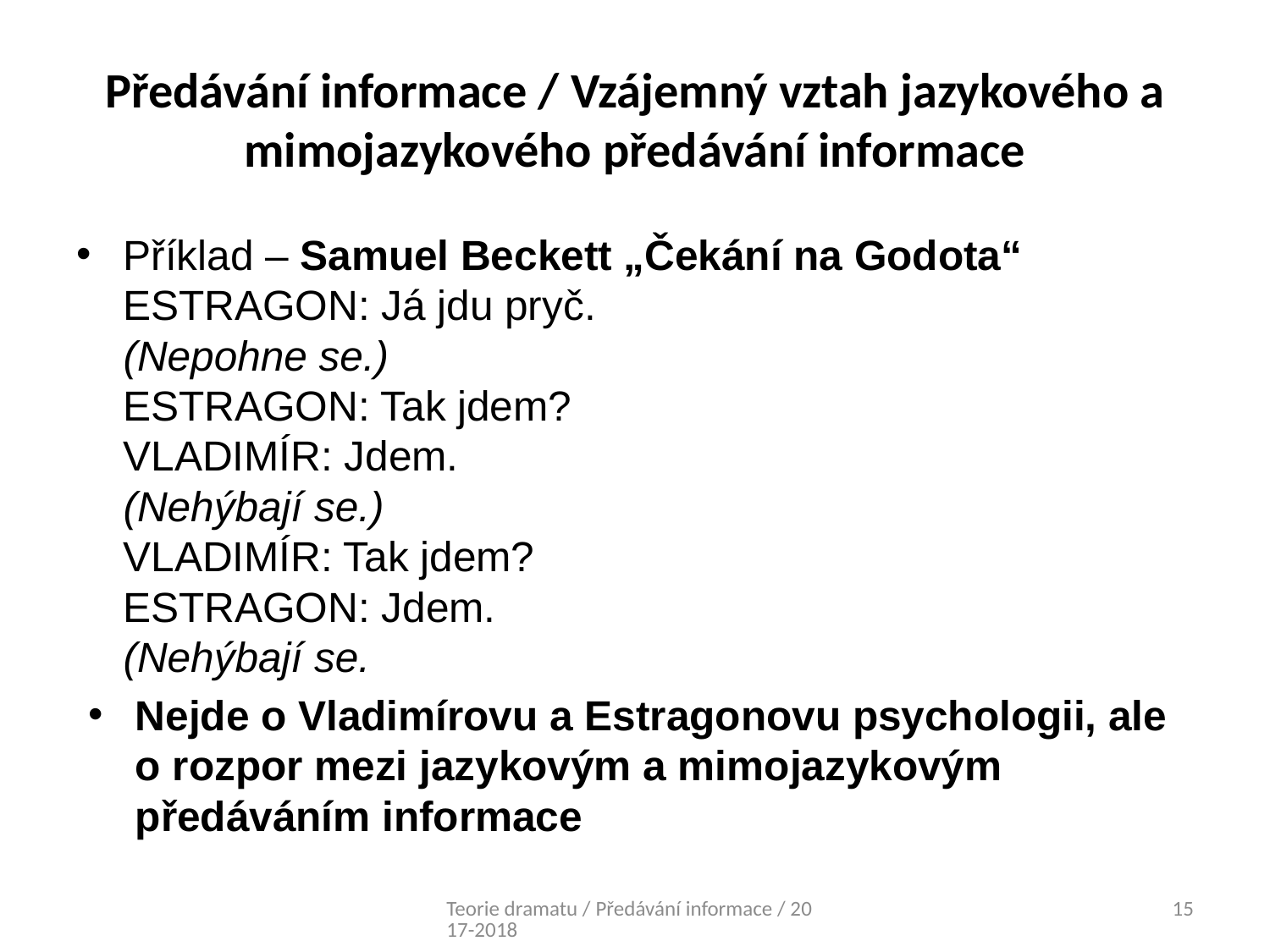

# Předávání informace / Vzájemný vztah jazykového a mimojazykového předávání informace
Příklad – Samuel Beckett „Čekání na Godota“
ESTRAGON: Já jdu pryč.
(Nepohne se.)
ESTRAGON: Tak jdem?
VLADIMÍR: Jdem.
(Nehýbají se.)
VLADIMÍR: Tak jdem?
ESTRAGON: Jdem.
(Nehýbají se.
Nejde o Vladimírovu a Estragonovu psychologii, ale o rozpor mezi jazykovým a mimojazykovým předáváním informace

Teorie dramatu / Předávání informace / 2017-2018
15